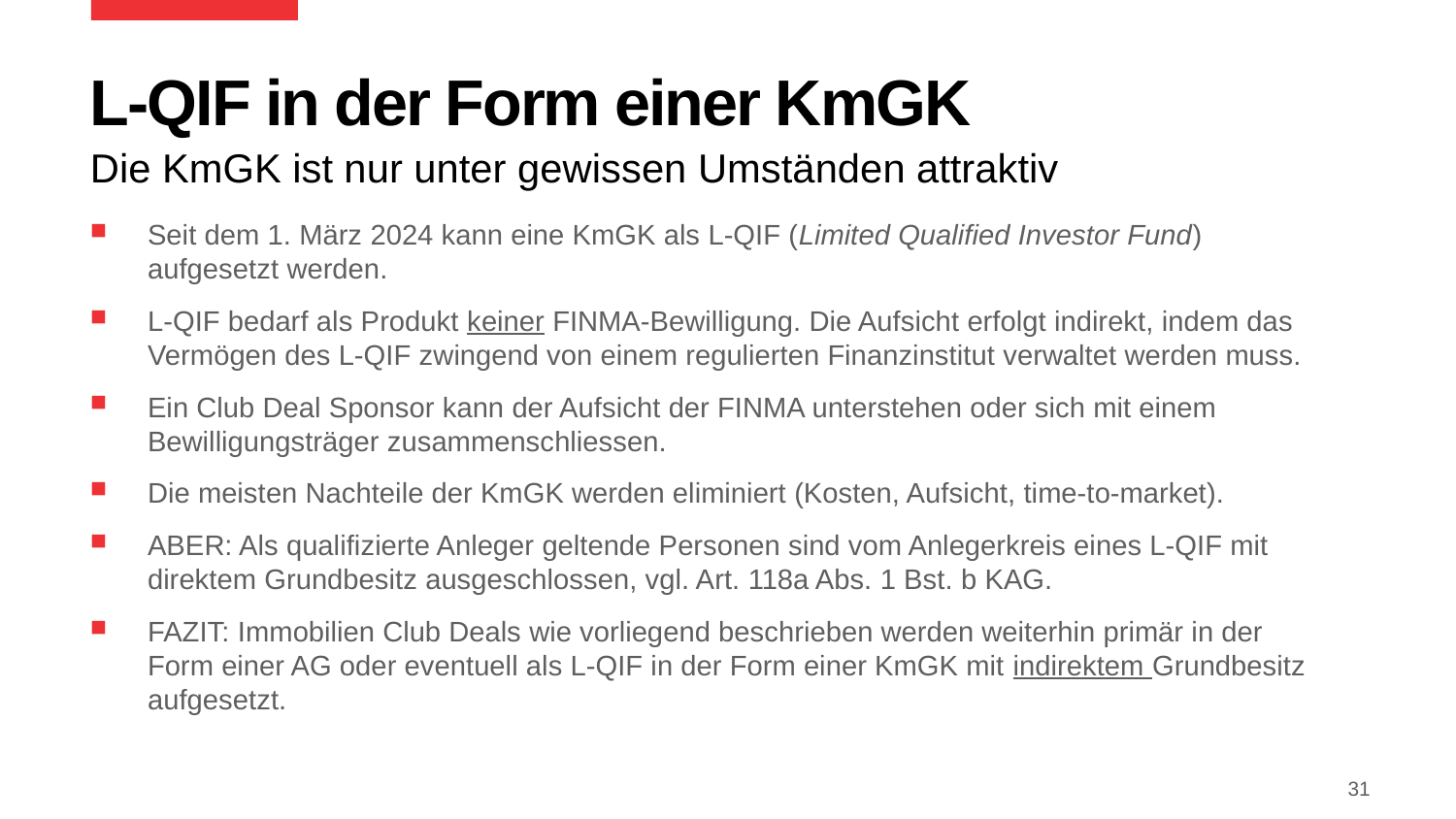

# L-QIF in der Form einer KmGK
Die KmGK ist nur unter gewissen Umständen attraktiv
Seit dem 1. März 2024 kann eine KmGK als L-QIF (Limited Qualified Investor Fund) aufgesetzt werden.
L-QIF bedarf als Produkt keiner FINMA-Bewilligung. Die Aufsicht erfolgt indirekt, indem das Vermögen des L-QIF zwingend von einem regulierten Finanzinstitut verwaltet werden muss.
Ein Club Deal Sponsor kann der Aufsicht der FINMA unterstehen oder sich mit einem Bewilligungsträger zusammenschliessen.
Die meisten Nachteile der KmGK werden eliminiert (Kosten, Aufsicht, time-to-market).
ABER: Als qualifizierte Anleger geltende Personen sind vom Anlegerkreis eines L-QIF mit direktem Grundbesitz ausgeschlossen, vgl. Art. 118a Abs. 1 Bst. b KAG.
FAZIT: Immobilien Club Deals wie vorliegend beschrieben werden weiterhin primär in der Form einer AG oder eventuell als L-QIF in der Form einer KmGK mit indirektem Grundbesitz aufgesetzt.

31